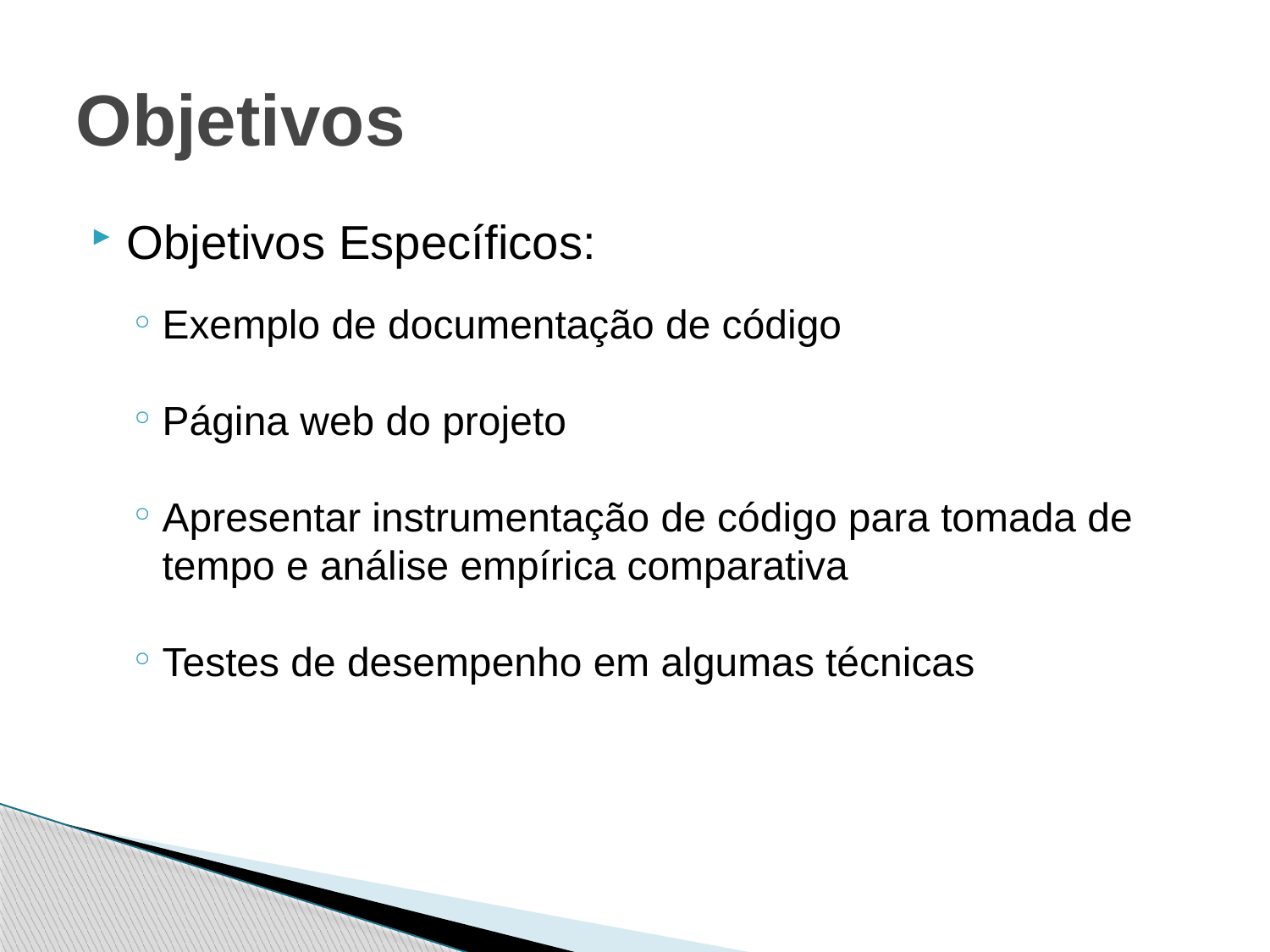

# Objetivos
Objetivos Específicos:

Exemplo de documentação de código

Página web do projeto

Apresentar instrumentação de código para tomada de tempo e análise empírica comparativa

Testes de desempenho em algumas técnicas